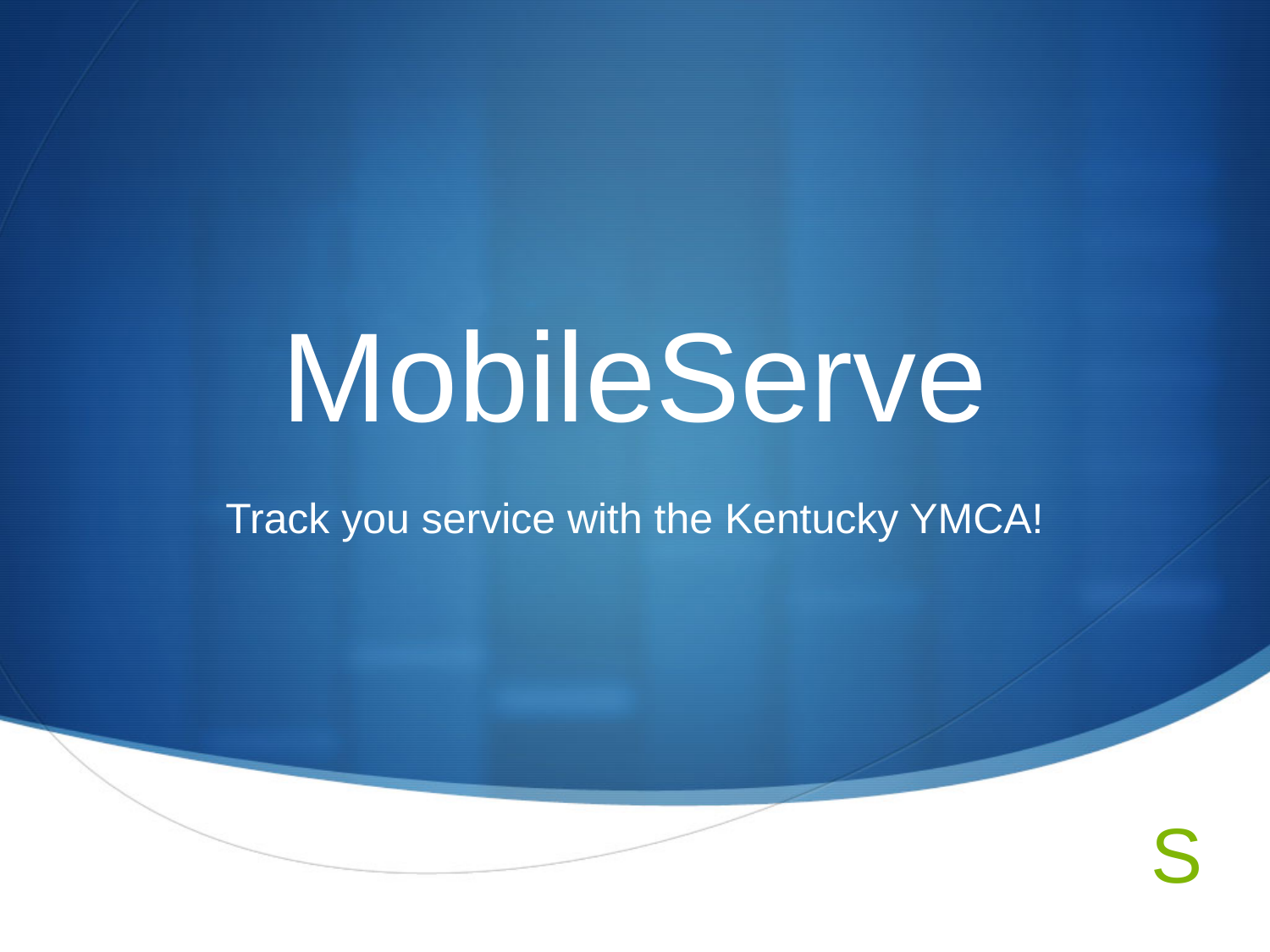

# MobileServe
Track you service with the Kentucky YMCA!